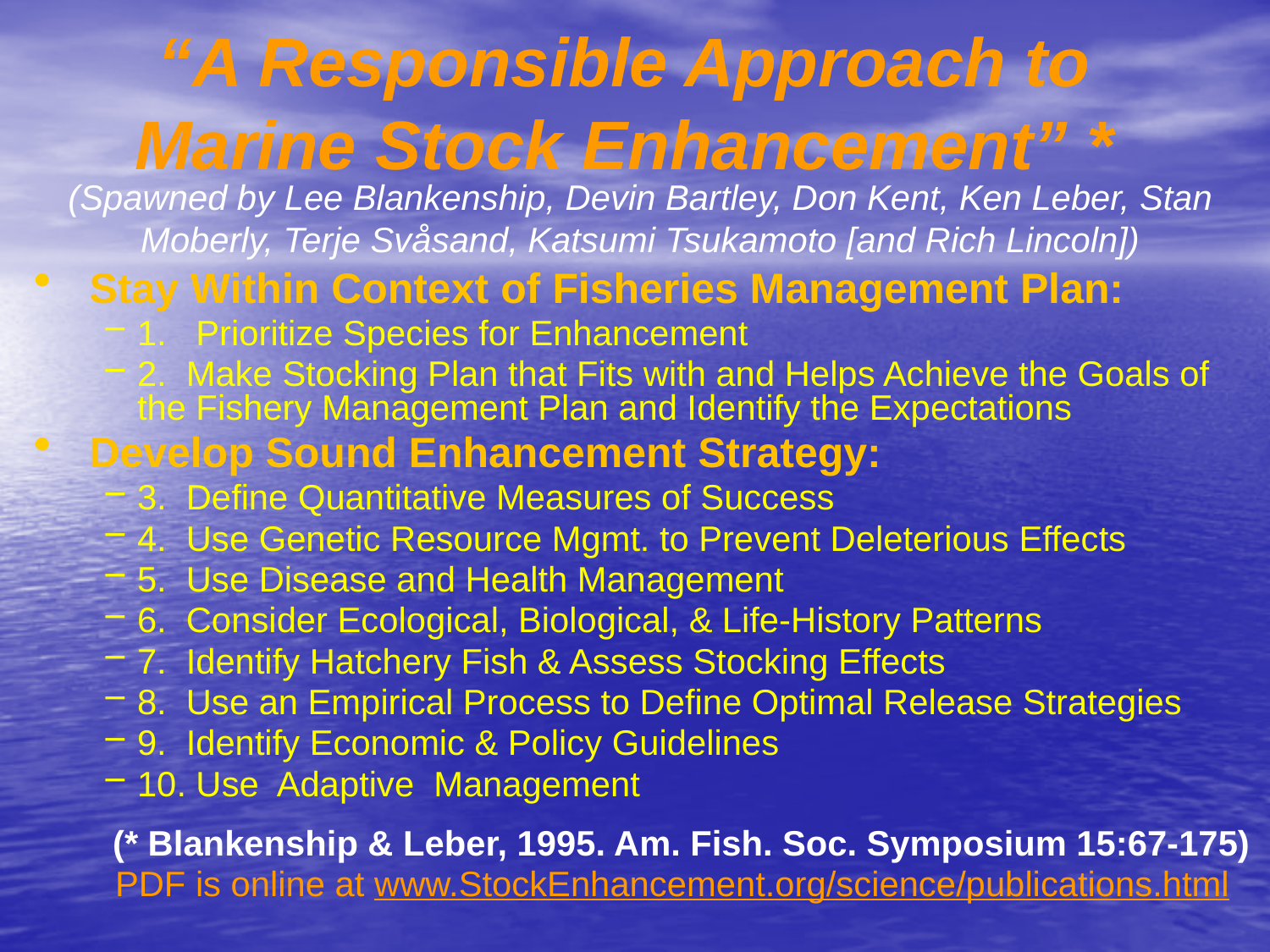

“A Responsible Approach to Marine Stock Enhancement” *
(Spawned by Lee Blankenship, Devin Bartley, Don Kent, Ken Leber, Stan Moberly, Terje Svåsand, Katsumi Tsukamoto [and Rich Lincoln])
Stay Within Context of Fisheries Management Plan:
1.   Prioritize Species for Enhancement
2.  Make Stocking Plan that Fits with and Helps Achieve the Goals of the Fishery Management Plan and Identify the Expectations
Develop Sound Enhancement Strategy:
3.  Define Quantitative Measures of Success
4.  Use Genetic Resource Mgmt. to Prevent Deleterious Effects
5.  Use Disease and Health Management
6.  Consider Ecological, Biological, & Life-History Patterns
7.  Identify Hatchery Fish & Assess Stocking Effects
8.  Use an Empirical Process to Define Optimal Release Strategies
9.  Identify Economic & Policy Guidelines
10. Use  Adaptive  Management

(* Blankenship & Leber, 1995. Am. Fish. Soc. Symposium 15:67-175)
 PDF is online at www.StockEnhancement.org/science/publications.html